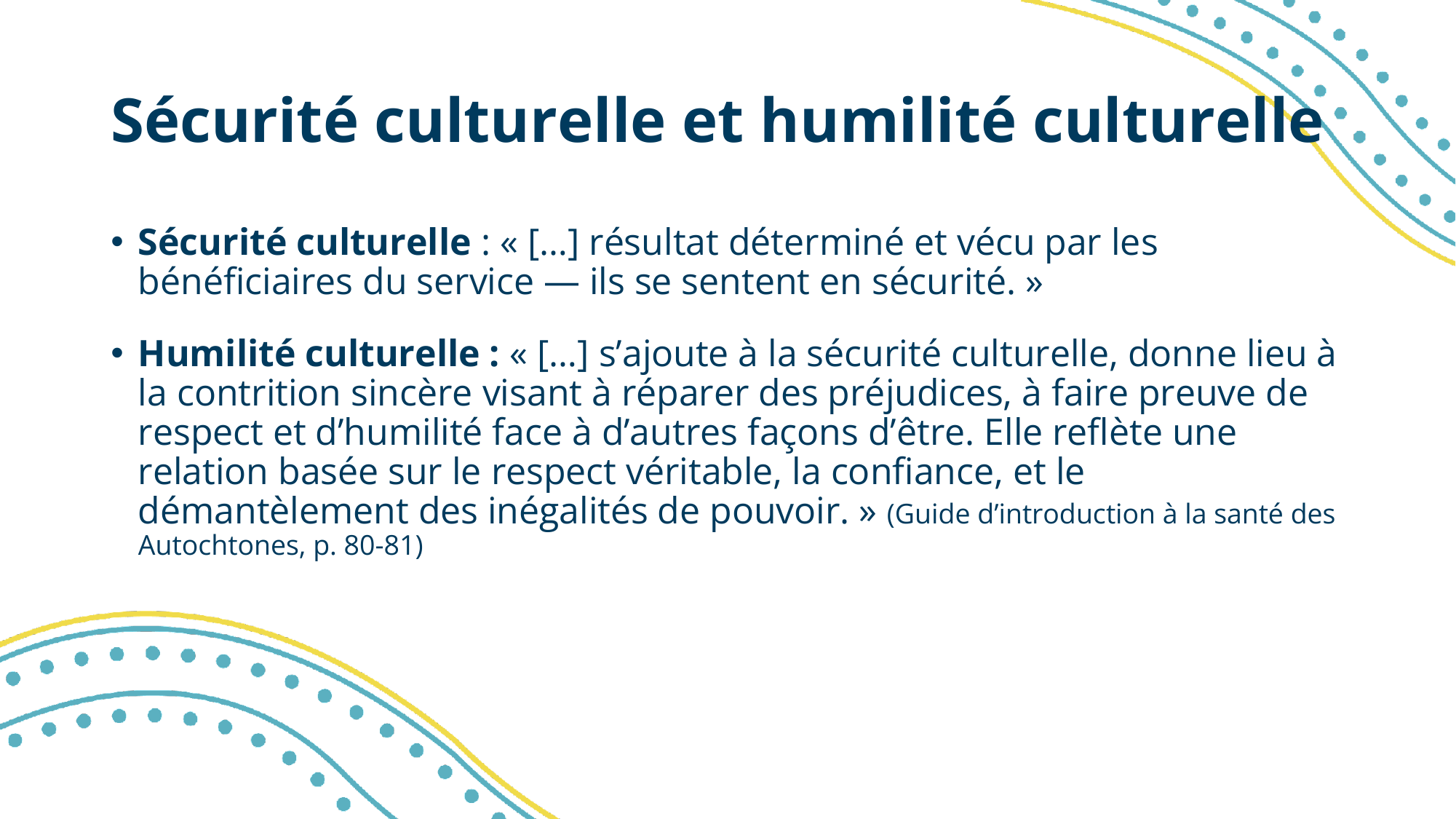

# Sécurité culturelle et humilité culturelle
Sécurité culturelle : « […] résultat déterminé et vécu par les bénéficiaires du service — ils se sentent en sécurité. »
Humilité culturelle : « […] s’ajoute à la sécurité culturelle, donne lieu à la contrition sincère visant à réparer des préjudices, à faire preuve de respect et d’humilité face à d’autres façons d’être. Elle reflète une relation basée sur le respect véritable, la confiance, et le démantèlement des inégalités de pouvoir. » (Guide d’introduction à la santé des Autochtones, p. 80-81)